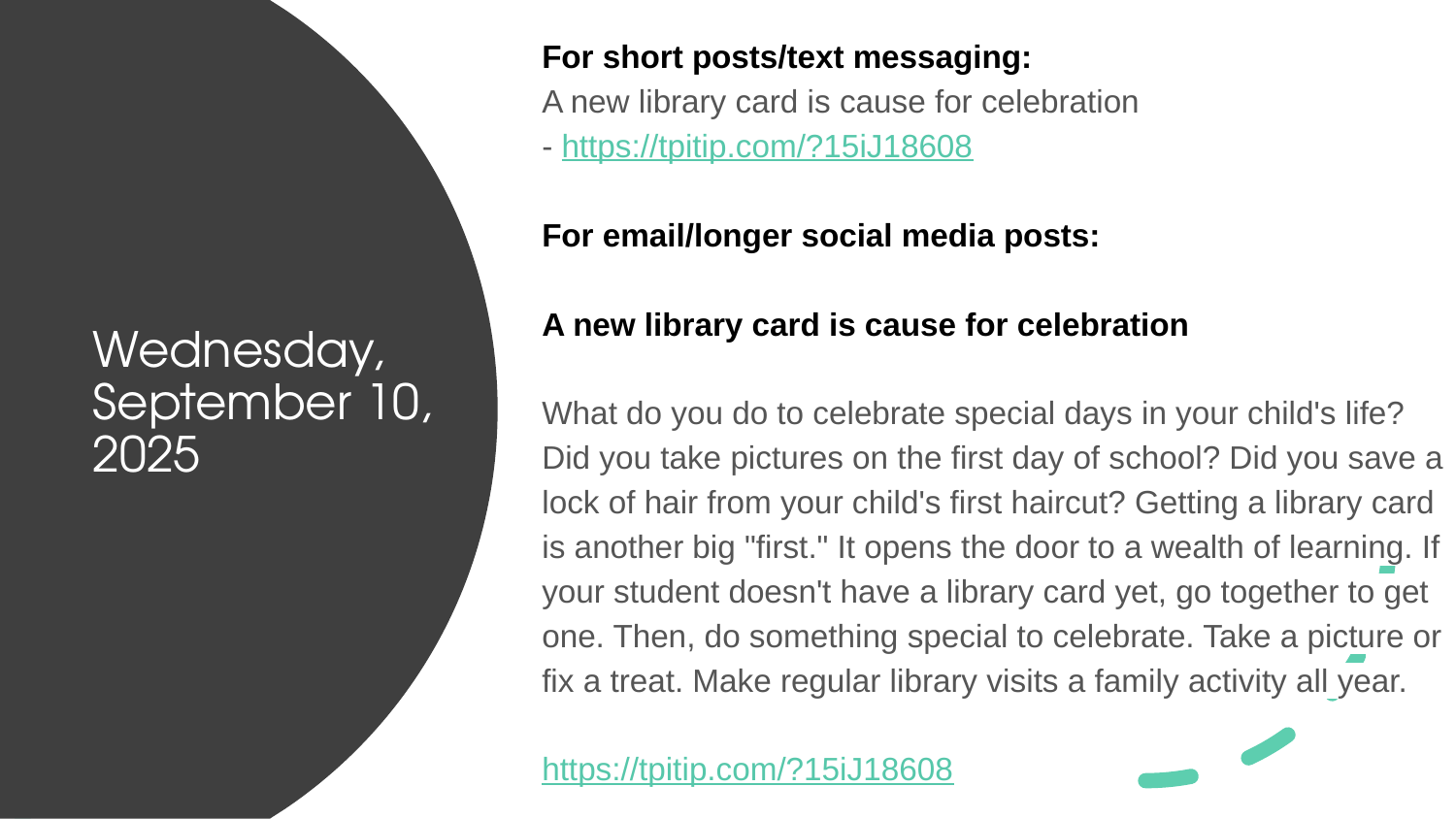

For short posts/text messaging:
A new library card is cause for celebration
- https://tpitip.com/?15iJ18608

For email/longer social media posts:

A new library card is cause for celebration

What do you do to celebrate special days in your child's life? Did you take pictures on the first day of school? Did you save a lock of hair from your child's first haircut? Getting a library card is another big "first." It opens the door to a wealth of learning. If your student doesn't have a library card yet, go together to get one. Then, do something special to celebrate. Take a picture or fix a treat. Make regular library visits a family activity all year.

https://tpitip.com/?15iJ18608
# Wednesday, September 10, 2025